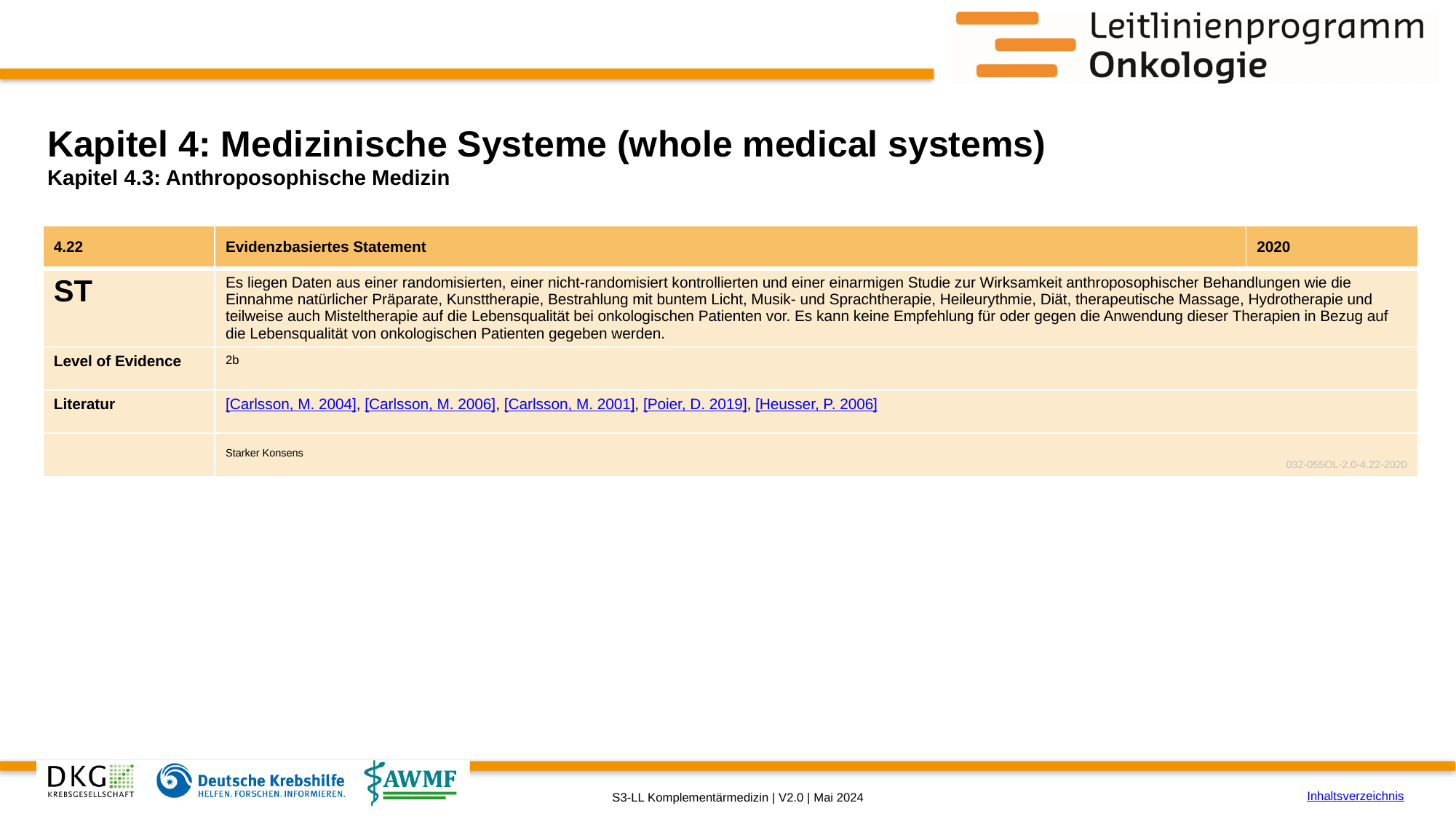

# Kapitel 4: Medizinische Systeme (whole medical systems)
Kapitel 4.3: Anthroposophische Medizin
| 4.22 | Evidenzbasiertes Statement | 2020 |
| --- | --- | --- |
| ST | Es liegen Daten aus einer randomisierten, einer nicht-randomisiert kontrollierten und einer einarmigen Studie zur Wirksamkeit anthroposophischer Behandlungen wie die Einnahme natürlicher Präparate, Kunsttherapie, Bestrahlung mit buntem Licht, Musik- und Sprachtherapie, Heileurythmie, Diät, therapeutische Massage, Hydrotherapie und teilweise auch Misteltherapie auf die Lebensqualität bei onkologischen Patienten vor. Es kann keine Empfehlung für oder gegen die Anwendung dieser Therapien in Bezug auf die Lebensqualität von onkologischen Patienten gegeben werden. |  |
| Level of Evidence | 2b |  |
| Literatur | [Carlsson, M. 2004], [Carlsson, M. 2006], [Carlsson, M. 2001], [Poier, D. 2019], [Heusser, P. 2006] |  |
|  | Starker Konsens 032-055OL-2.0-4.22-2020 |  |
Inhaltsverzeichnis
S3-LL Komplementärmedizin | V2.0 | Mai 2024